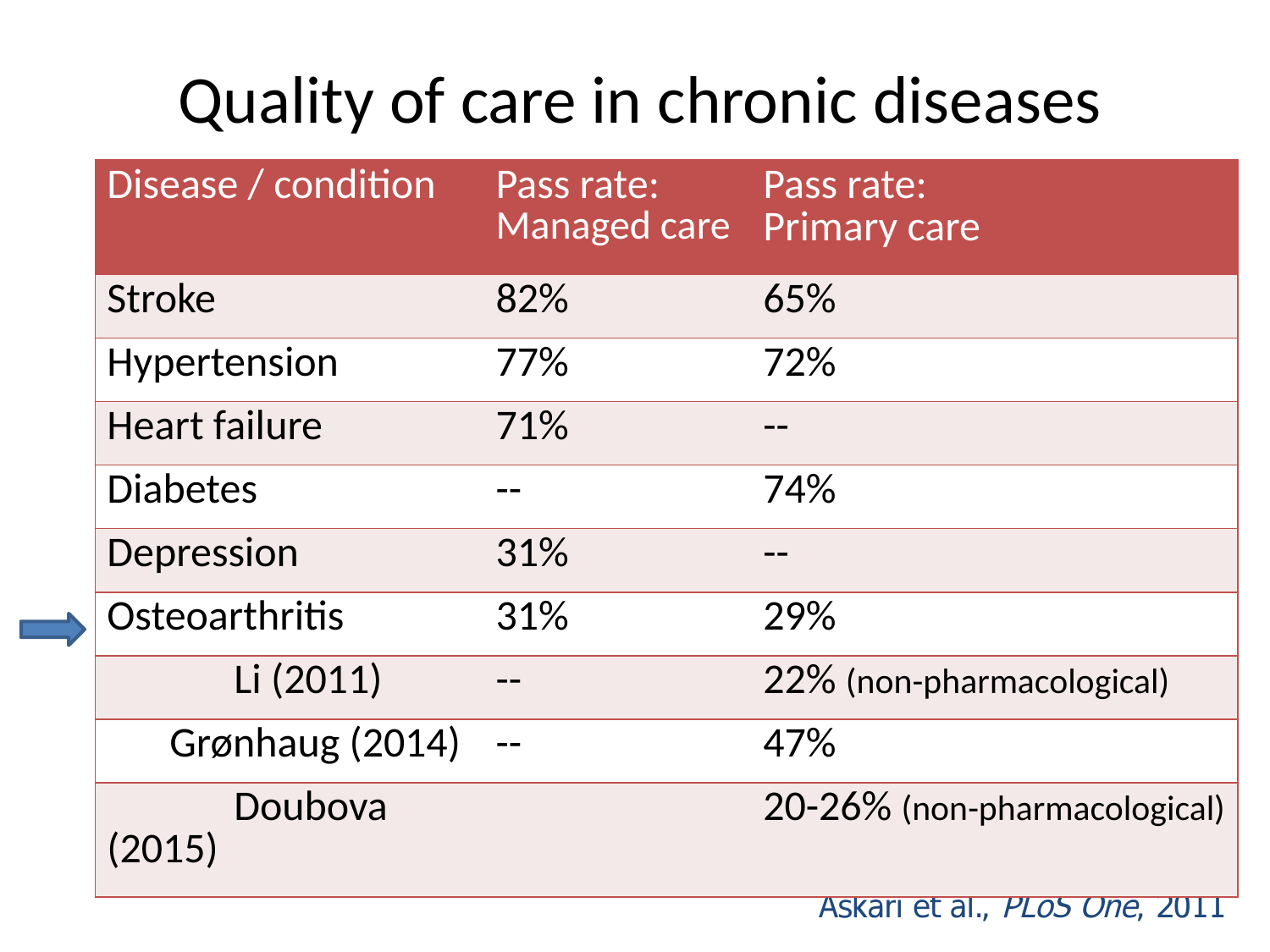

# Quality of care in chronic diseases
| Disease / condition | Pass rate: Managed care | Pass rate: Primary care |
| --- | --- | --- |
| Stroke | 82% | 65% |
| Hypertension | 77% | 72% |
| Heart failure | 71% | -- |
| Diabetes | -- | 74% |
| Depression | 31% | -- |
| Osteoarthritis | 31% | 29% |
| Disease / condition | Pass rate: Managed care | Pass rate: Primary care |
| --- | --- | --- |
| Stroke | 82% | 65% |
| Hypertension | 77% | 72% |
| Heart failure | 71% | -- |
| Diabetes | -- | 74% |
| Depression | 31% | -- |
| Osteoarthritis | 31% | 29% |
| Li (2011) | -- | 22% (non-pharmacological) |
| Grønhaug (2014) | -- | 47% |
| Doubova (2015) |  | 20-26% (non-pharmacological) |

Askari et al., PLoS One, 2011